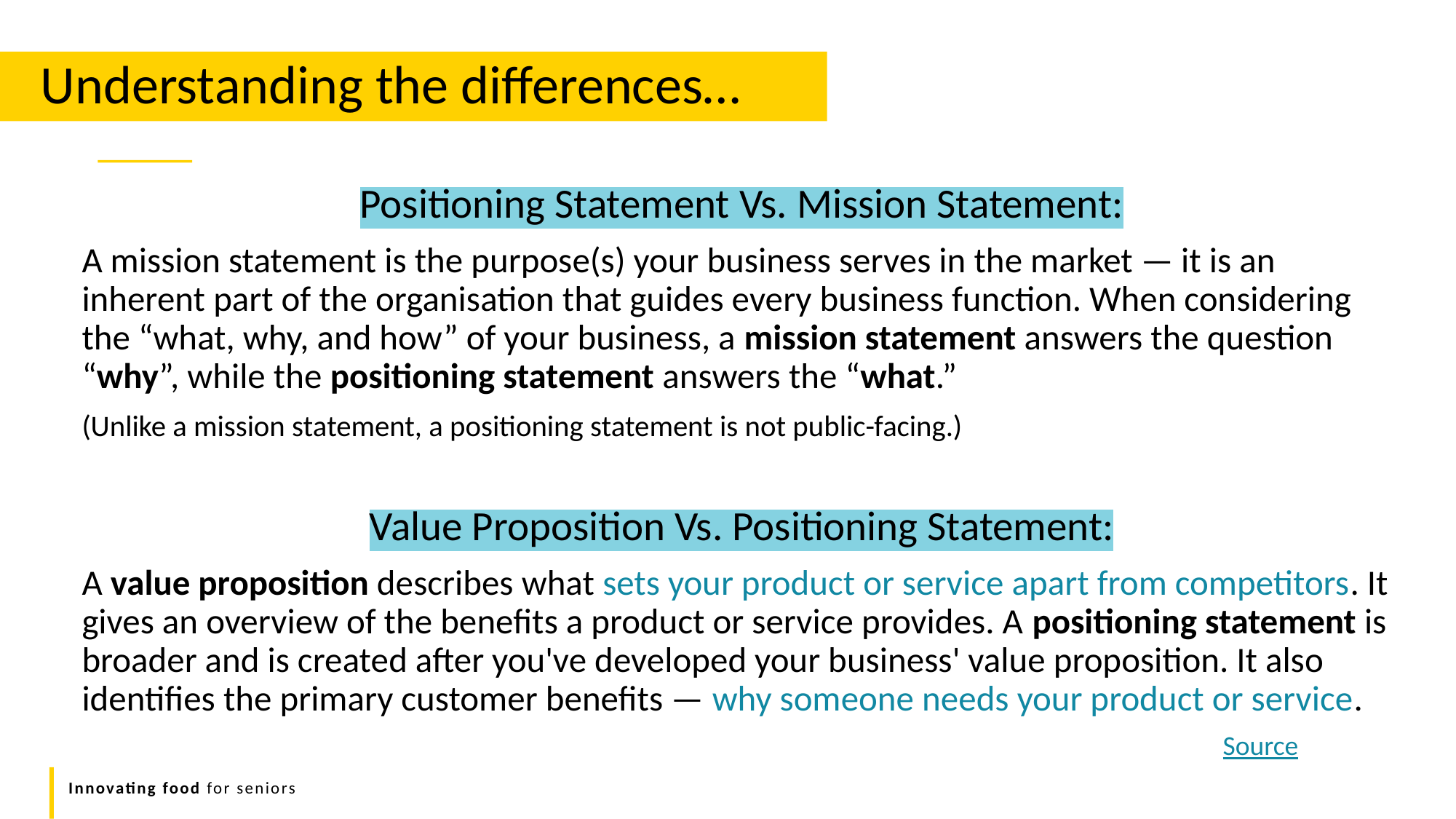

Understanding the differences…
Positioning Statement Vs. Mission Statement:
A mission statement is the purpose(s) your business serves in the market — it is an inherent part of the organisation that guides every business function. When considering the “what, why, and how” of your business, a mission statement answers the question “why”, while the positioning statement answers the “what.”
(Unlike a mission statement, a positioning statement is not public-facing.)

Value Proposition Vs. Positioning Statement:
A value proposition describes what sets your product or service apart from competitors. It gives an overview of the benefits a product or service provides. A positioning statement is broader and is created after you've developed your business' value proposition. It also identifies the primary customer benefits — why someone needs your product or service.
Source